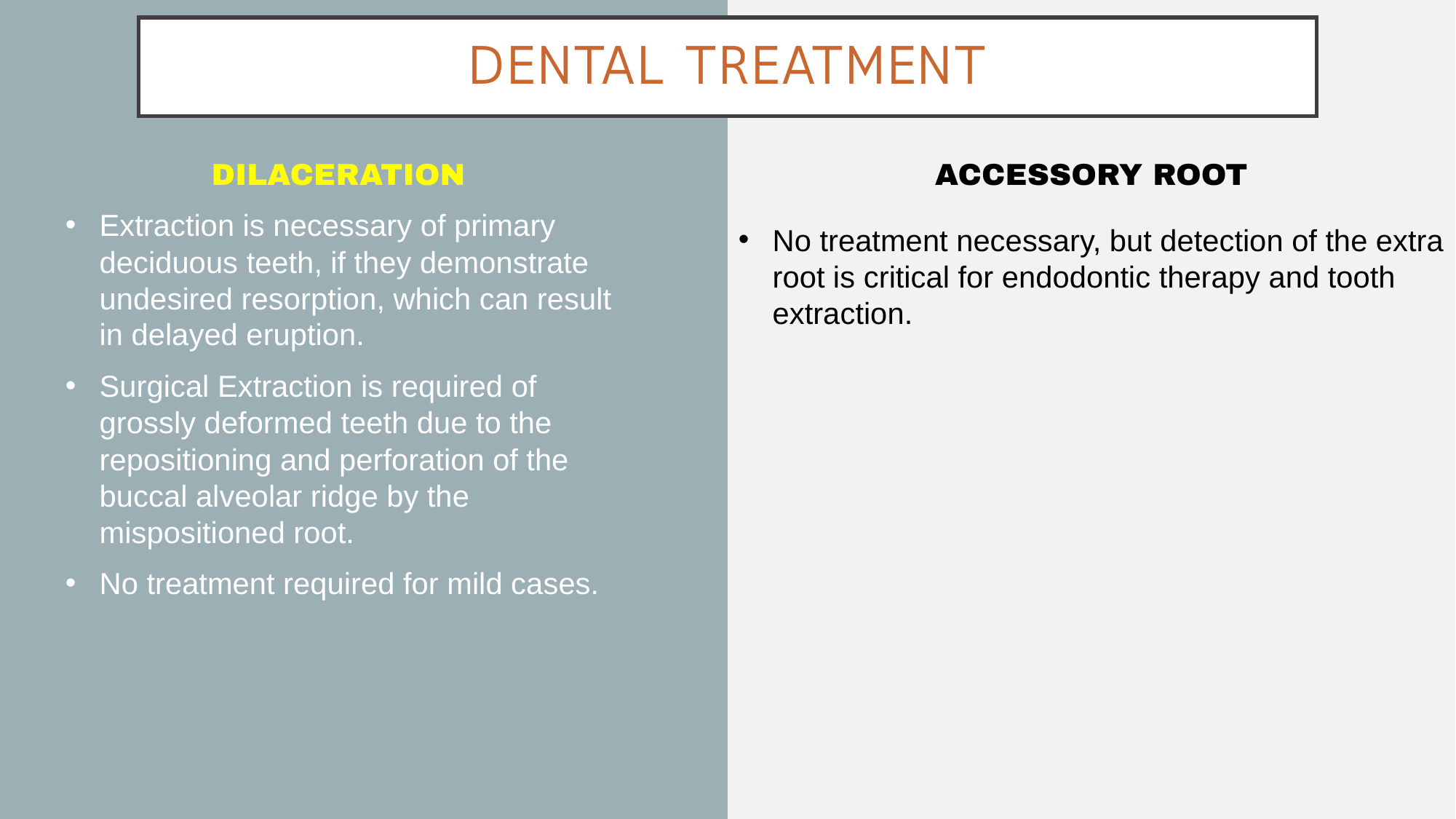

# DENTAL treatment
DILACERATION
Extraction is necessary of primary deciduous teeth, if they demonstrate undesired resorption, which can result in delayed eruption.
Surgical Extraction is required of grossly deformed teeth due to the repositioning and perforation of the buccal alveolar ridge by the mispositioned root.
No treatment required for mild cases.

ACCESSORY ROOT

No treatment necessary, but detection of the extra root is critical for endodontic therapy and tooth extraction.